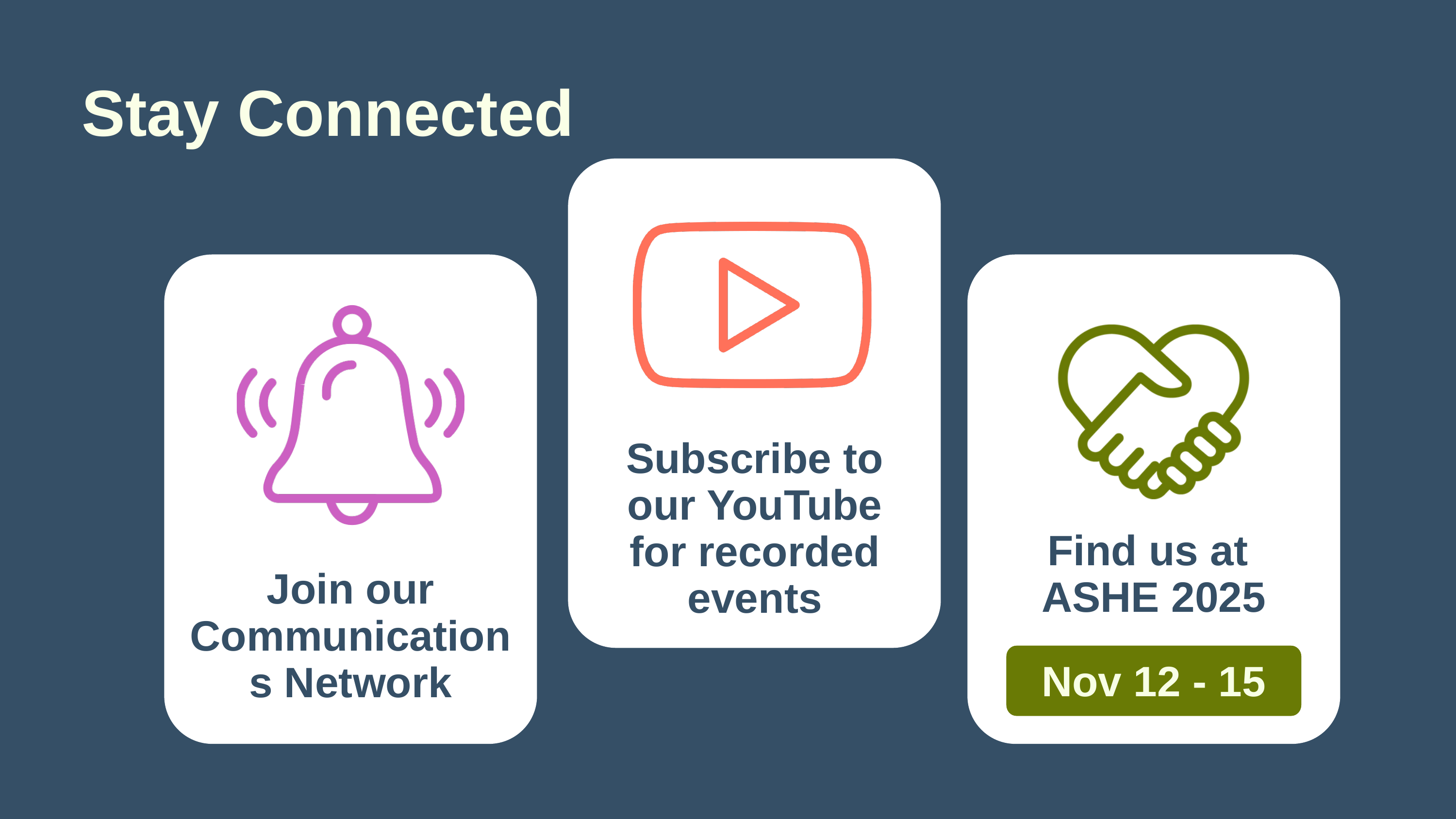

Stay Connected

Subscribe to our YouTube for recorded events
Find us at
ASHE 2025
Join our Communications Network

Nov 12 - 15